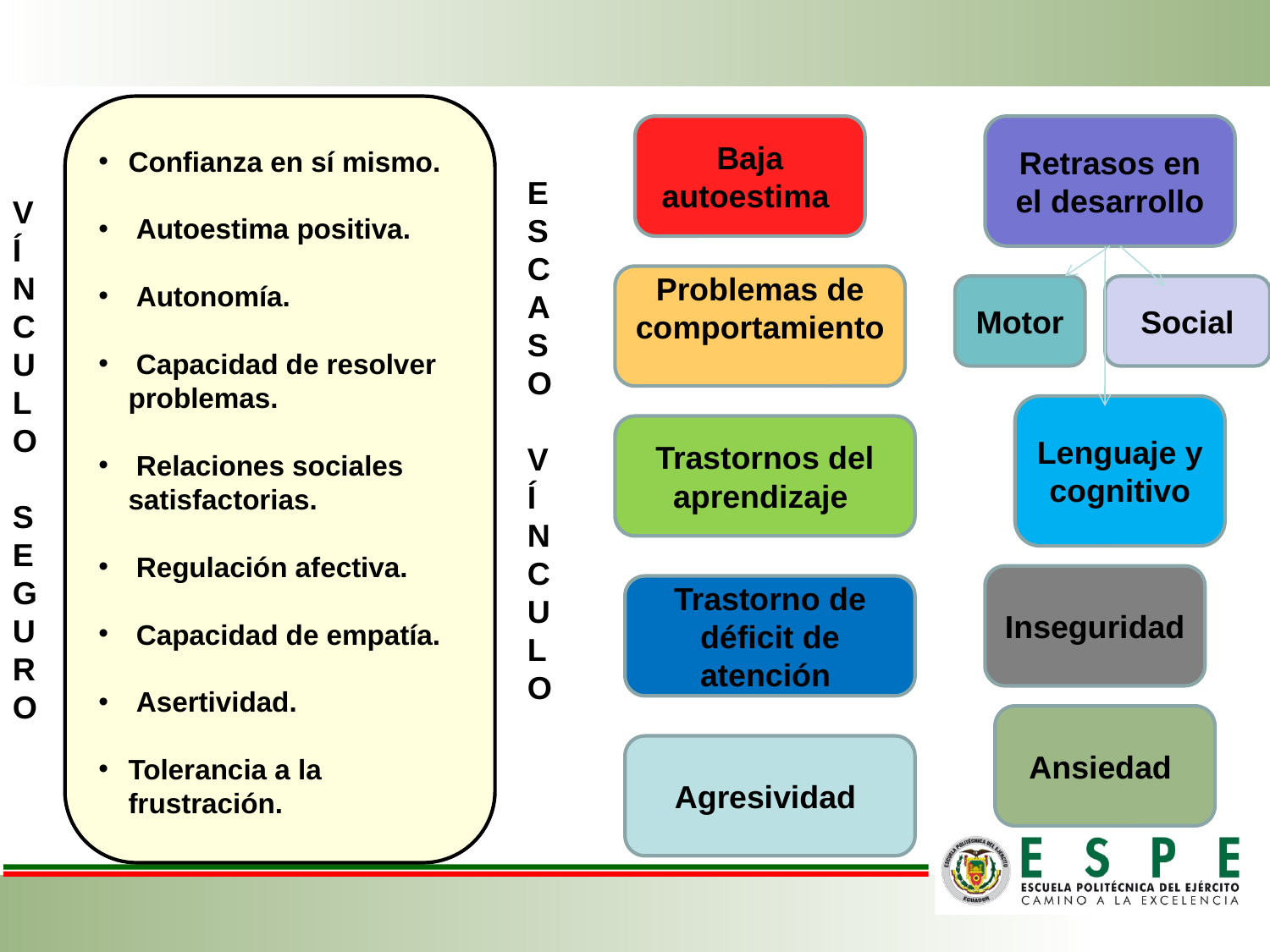

Confianza en sí mismo.

 Autoestima positiva.

 Autonomía.

 Capacidad de resolver problemas.

 Relaciones sociales satisfactorias.

 Regulación afectiva.

 Capacidad de empatía.

 Asertividad.

Tolerancia a la frustración.

Baja autoestima
Retrasos en el desarrollo
E
S
C
A
S
O

V
Í
N
C
U
L
O
V
Í
N
C
U
L
O

S
E
G
U
R
O
Problemas de comportamiento
Motor
Social
Lenguaje y cognitivo
Trastornos del aprendizaje
Inseguridad
Trastorno de déficit de atención
Ansiedad
Agresividad